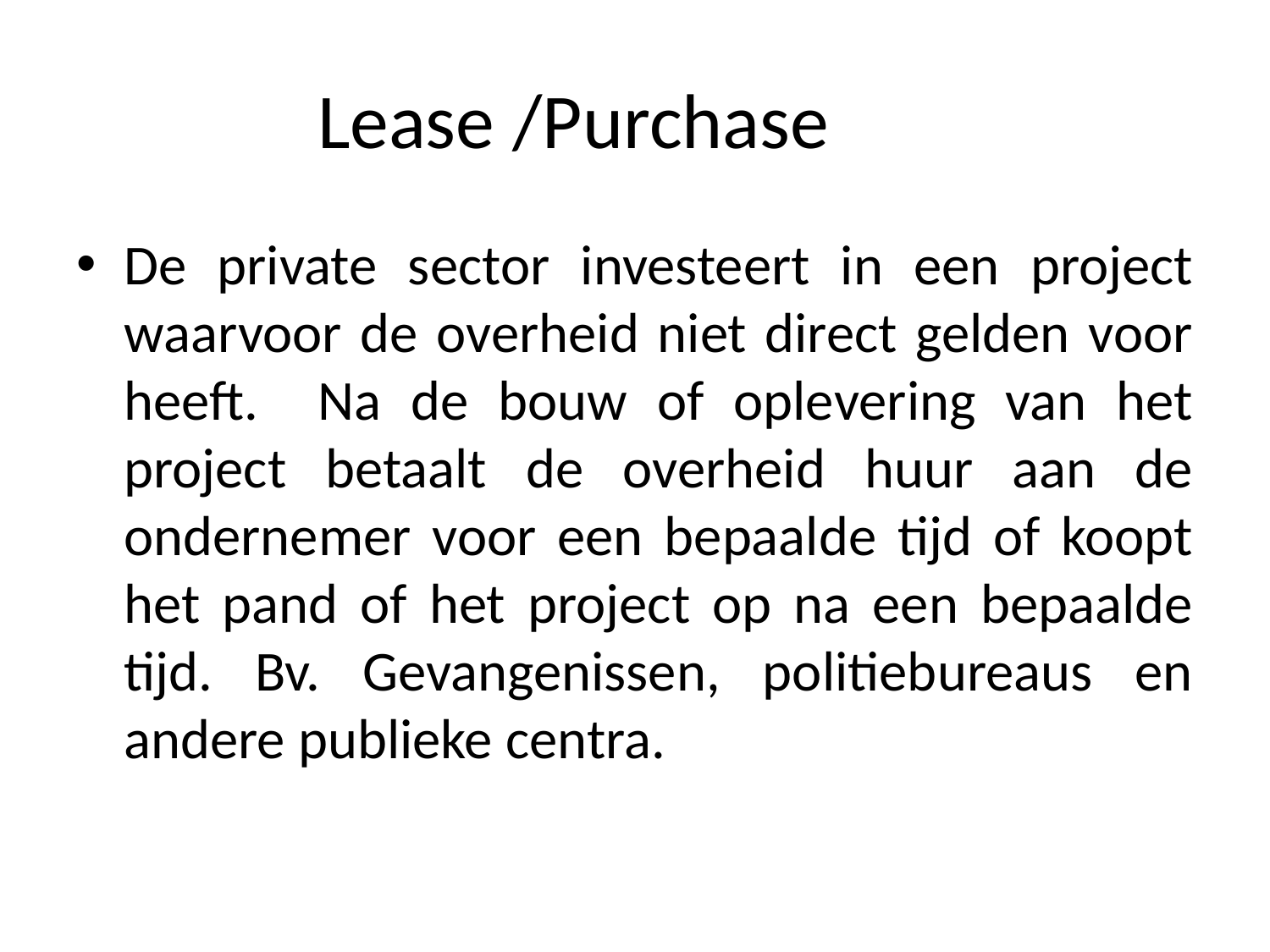

# Lease /Purchase
De private sector investeert in een project waarvoor de overheid niet direct gelden voor heeft.  Na de bouw of oplevering van het project betaalt de overheid huur aan de ondernemer voor een bepaalde tijd of koopt het pand of het project op na een bepaalde tijd. Bv. Gevangenissen, politiebureaus en andere publieke centra.